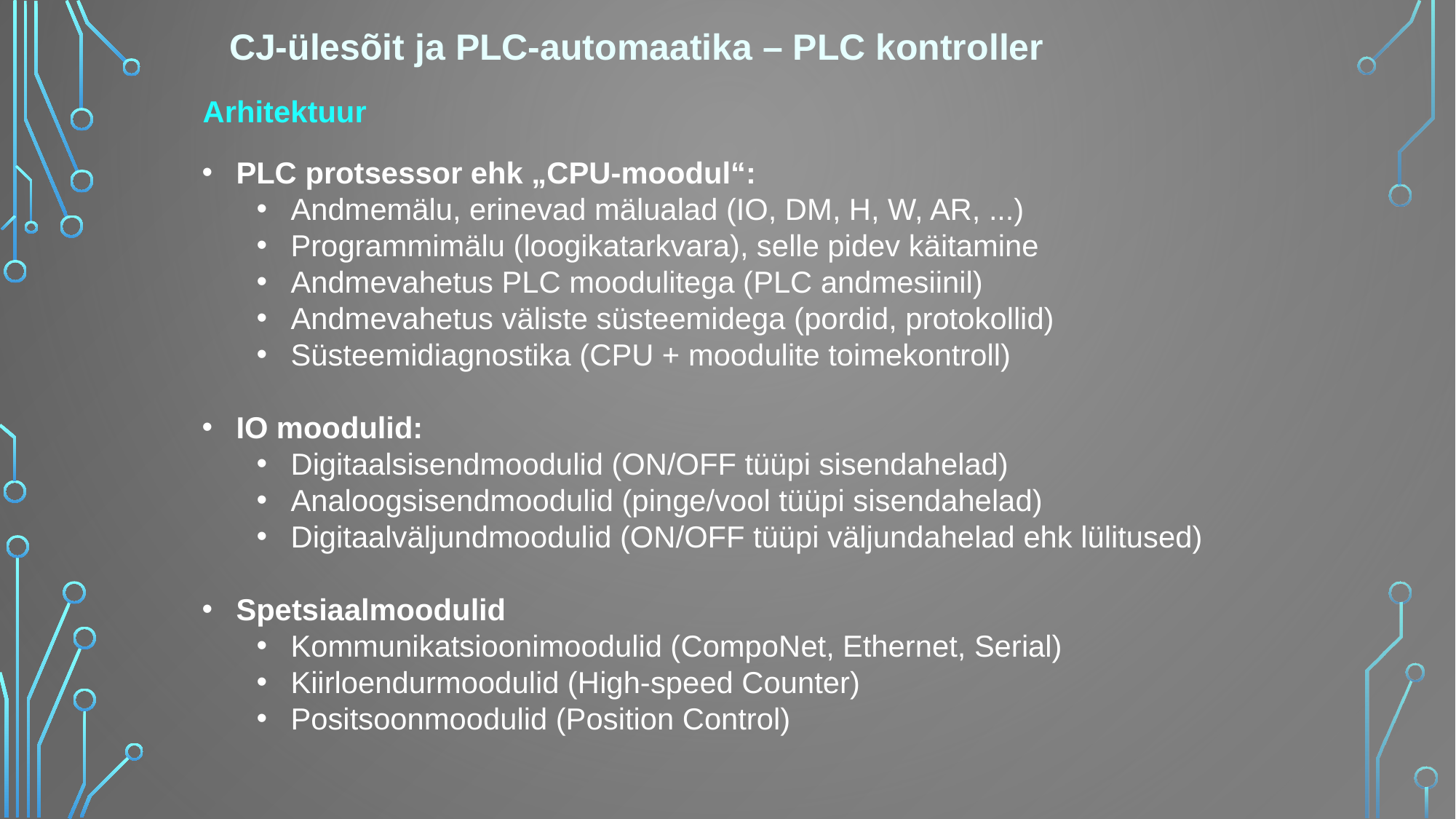

CJ-ülesõit ja PLC-automaatika – PLC kontroller
Arhitektuur
PLC protsessor ehk „CPU-moodul“:
Andmemälu, erinevad mälualad (IO, DM, H, W, AR, ...)
Programmimälu (loogikatarkvara), selle pidev käitamine
Andmevahetus PLC moodulitega (PLC andmesiinil)
Andmevahetus väliste süsteemidega (pordid, protokollid)
Süsteemidiagnostika (CPU + moodulite toimekontroll)

IO moodulid:
Digitaalsisendmoodulid (ON/OFF tüüpi sisendahelad)
Analoogsisendmoodulid (pinge/vool tüüpi sisendahelad)
Digitaalväljundmoodulid (ON/OFF tüüpi väljundahelad ehk lülitused)

Spetsiaalmoodulid
Kommunikatsioonimoodulid (CompoNet, Ethernet, Serial)
Kiirloendurmoodulid (High-speed Counter)
Positsoonmoodulid (Position Control)